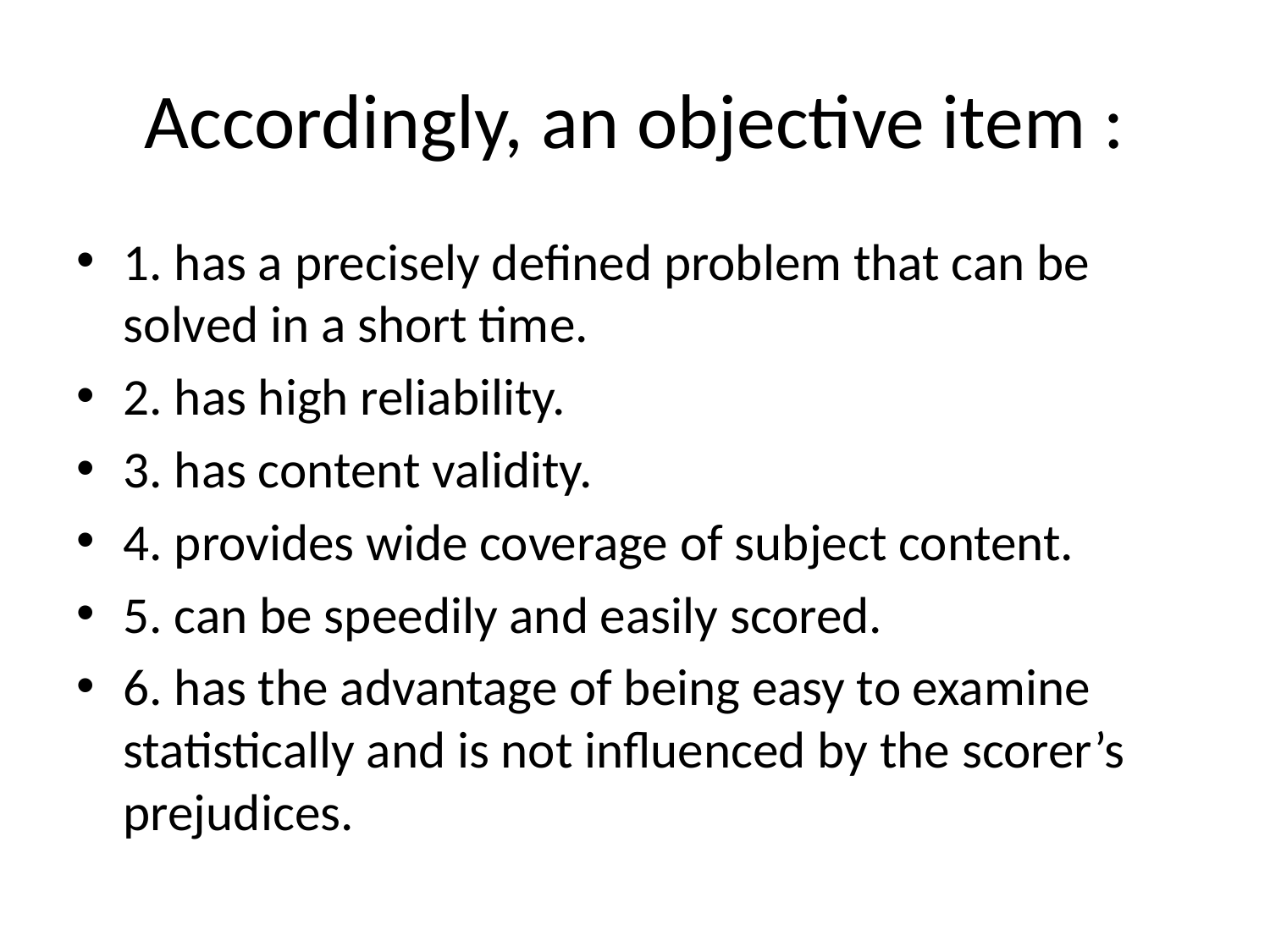

# Accordingly, an objective item :
1. has a precisely defined problem that can be solved in a short time.
2. has high reliability.
3. has content validity.
4. provides wide coverage of subject content.
5. can be speedily and easily scored.
6. has the advantage of being easy to examine statistically and is not influenced by the scorer’s prejudices.